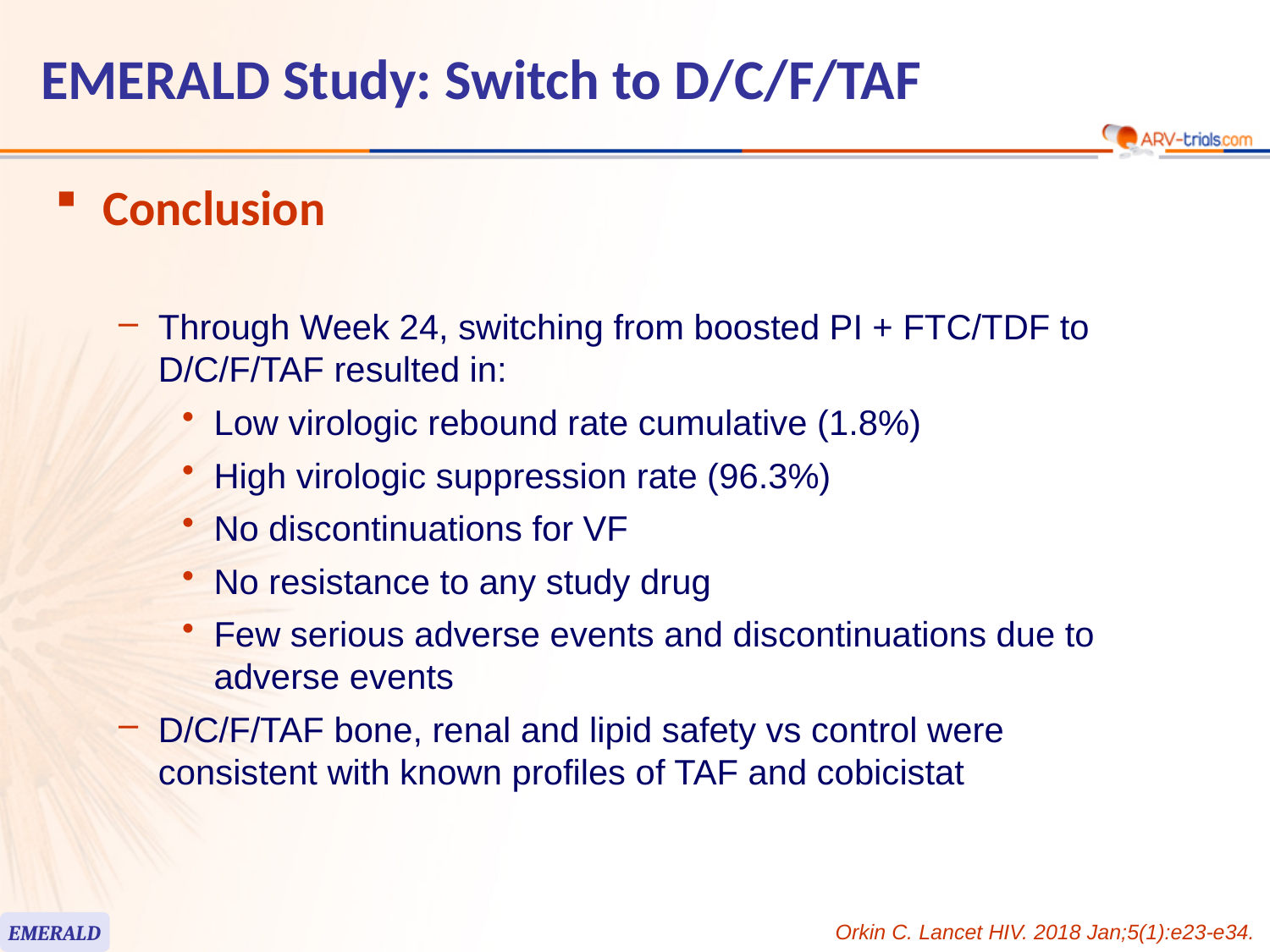

EMERALD Study: Switch to D/C/F/TAF
Conclusion
Through Week 24, switching from boosted PI + FTC/TDF to D/C/F/TAF resulted in:
Low virologic rebound rate cumulative (1.8%)
High virologic suppression rate (96.3%)
No discontinuations for VF
No resistance to any study drug
Few serious adverse events and discontinuations due to adverse events
D/C/F/TAF bone, renal and lipid safety vs control were consistent with known profiles of TAF and cobicistat

EMERALD
Orkin C. Lancet HIV. 2018 Jan;5(1):e23-e34.